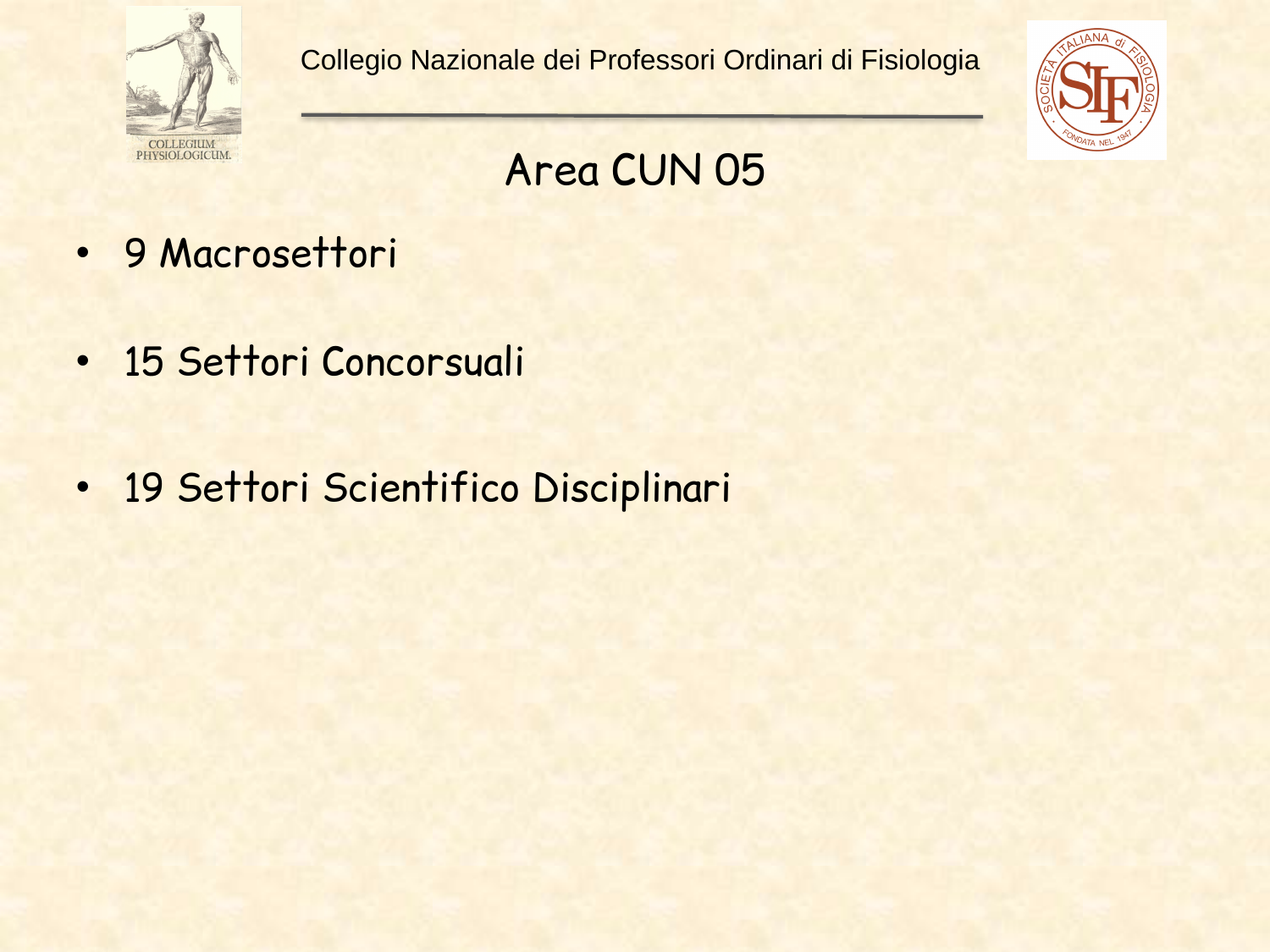

# Area CUN 05
9 Macrosettori

15 Settori Concorsuali

19 Settori Scientifico Disciplinari